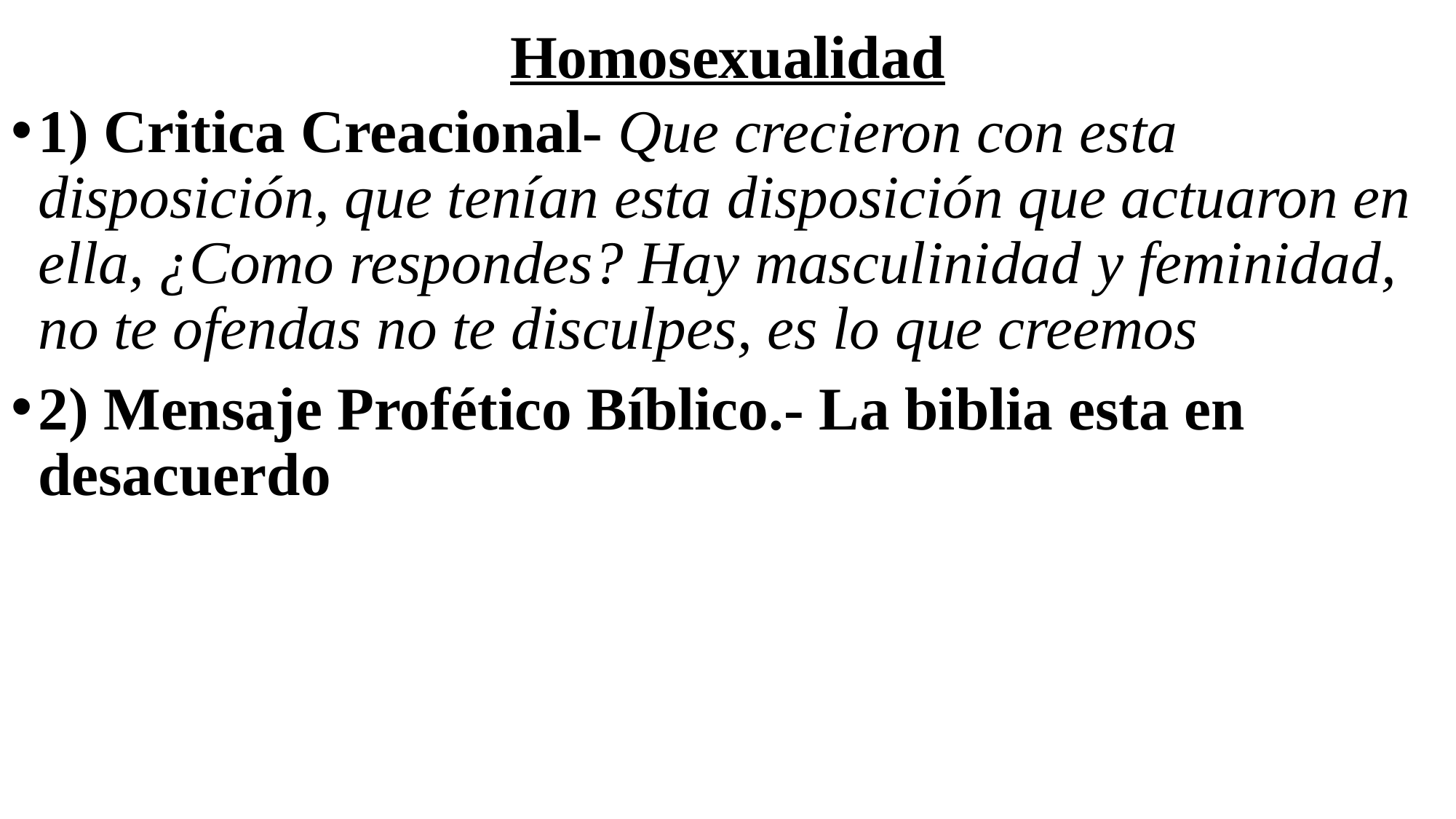

# Homosexualidad
1) Critica Creacional- Que crecieron con esta disposición, que tenían esta disposición que actuaron en ella, ¿Como respondes? Hay masculinidad y feminidad, no te ofendas no te disculpes, es lo que creemos
2) Mensaje Profético Bíblico.- La biblia esta en desacuerdo